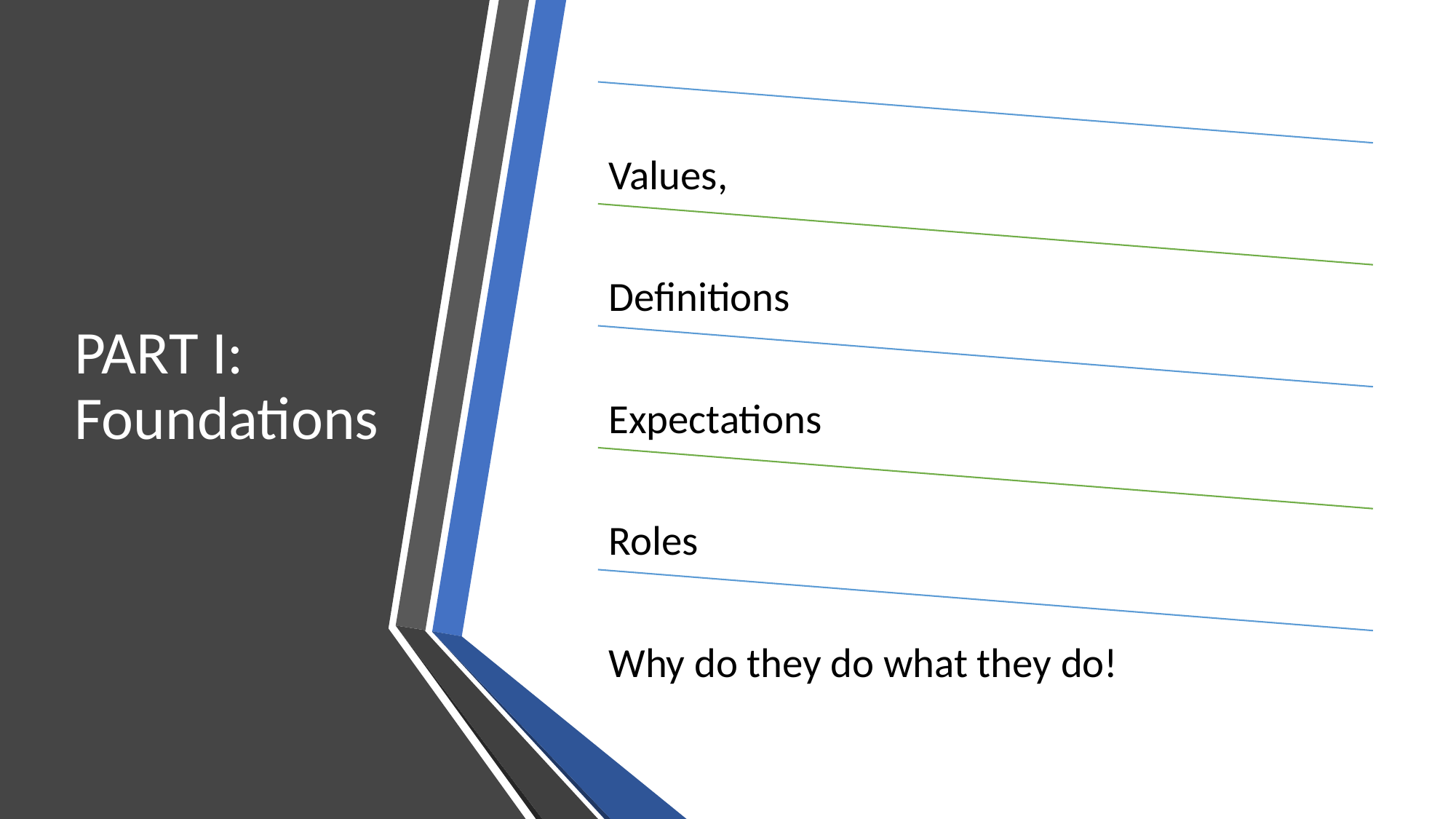

# PART I:  Foundations
Values,
Definitions
Expectations
Roles
Why do they do what they do!